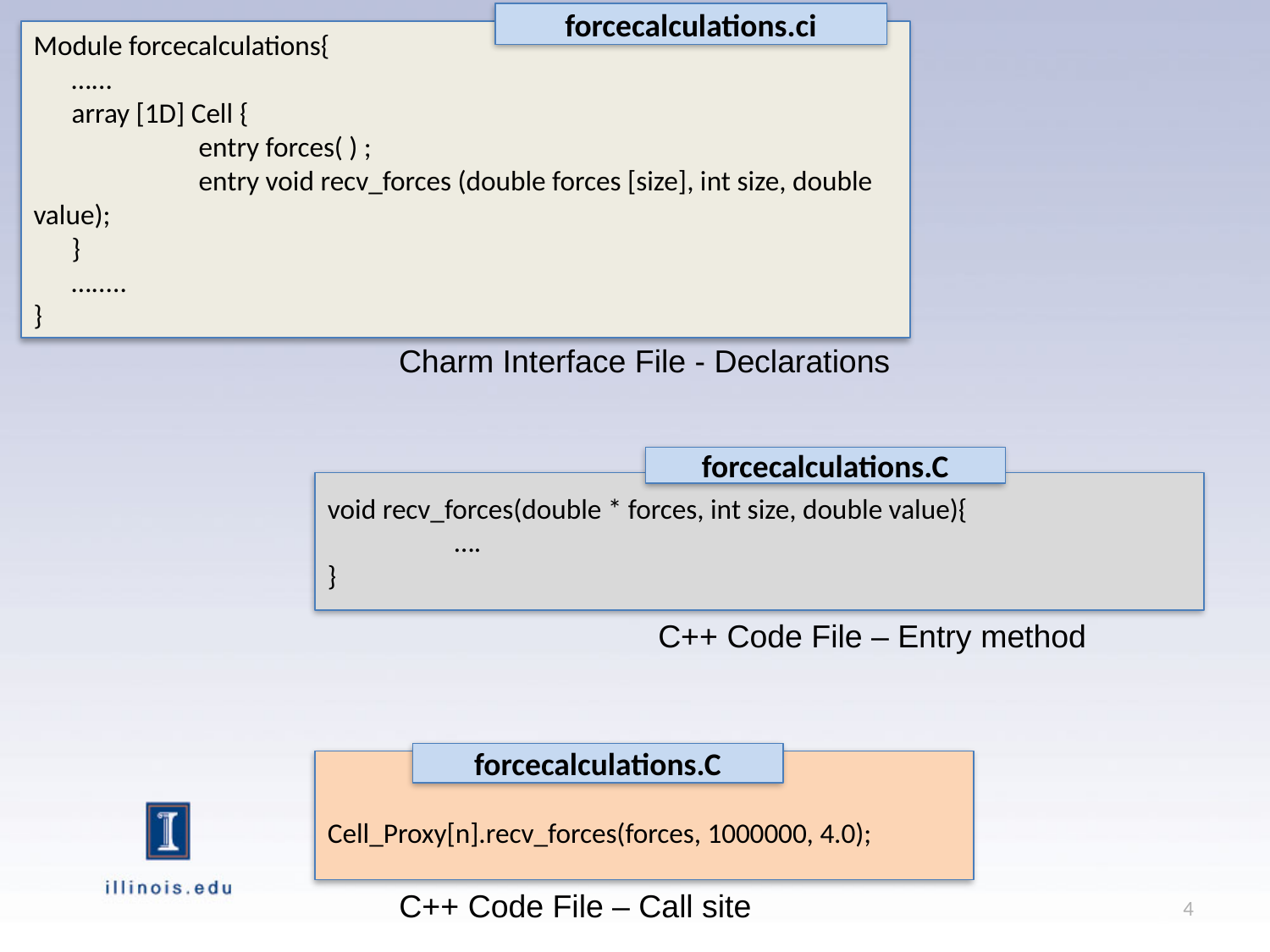

forcecalculations.ci
Module forcecalculations{
      …...
      array [1D] Cell {
	      entry forces( ) ;
	      entry void recv_forces (double forces [size], int size, double value);
      }
      ….....
}
Charm Interface File - Declarations
forcecalculations.C
void recv_forces(double * forces, int size, double value){
	….
}
C++ Code File – Entry method
forcecalculations.C

Cell_Proxy[n].recv_forces(forces, 1000000, 4.0);
C++ Code File – Call site
4